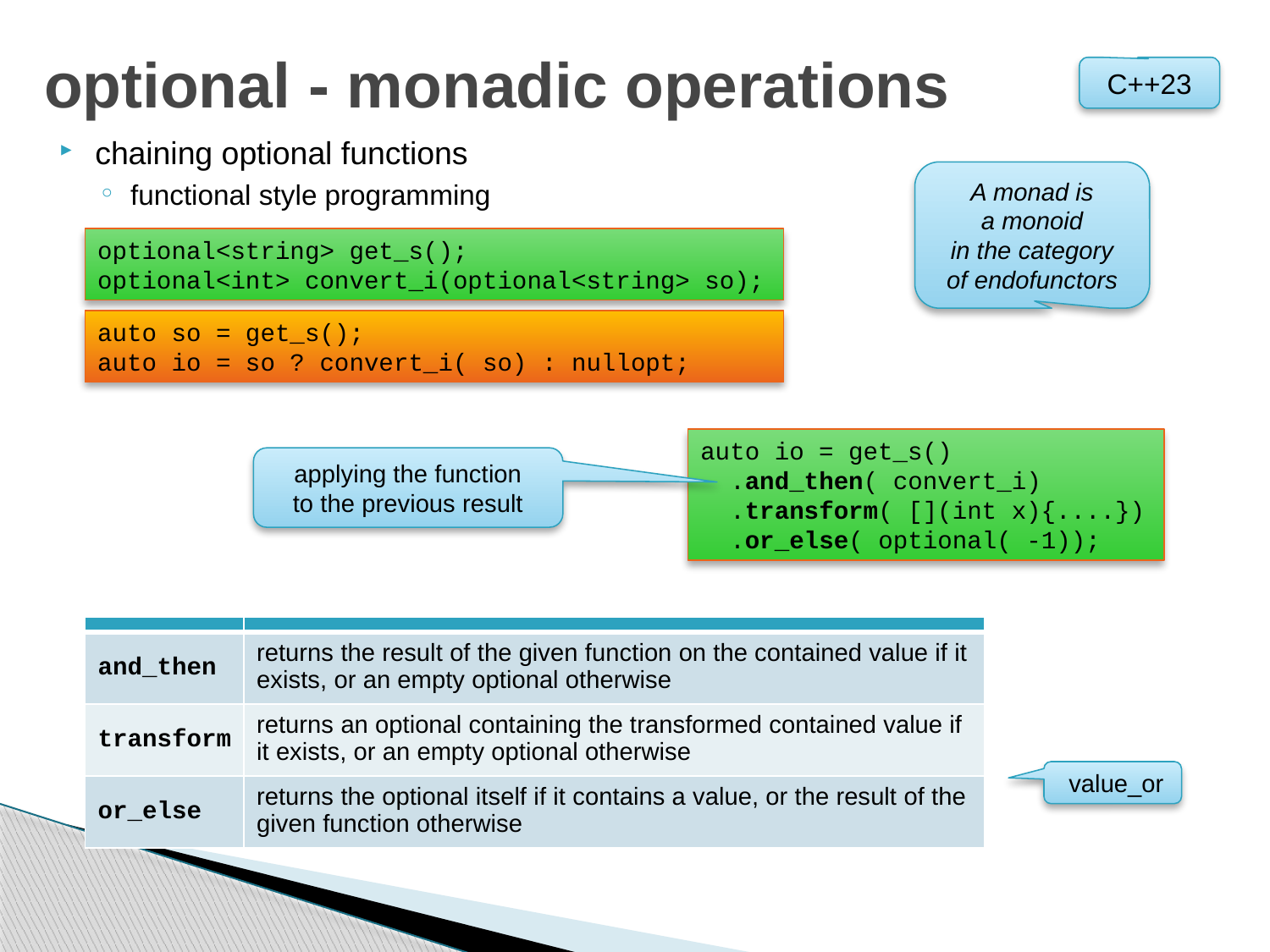

# optional - monadic operations
C++23
chaining optional functions
functional style programming
A monad is
a monoid
in the category
of endofunctors
optional<string> get_s();
optional<int> convert_i(optional<string> so);
auto so = get_s();
auto io = so ? convert_i( so) : nullopt;
auto io = get_s()
  .and_then( convert_i)
  .transform( [](int x){....})
  .or_else( optional( -1));
applying the function
to the previous result
|  |  |
| --- | --- |
| and\_then | returns the result of the given function on the contained value if it exists, or an empty optional otherwise |
| transform | returns an optional containing the transformed contained value if it exists, or an empty optional otherwise |
| or\_else | returns the optional itself if it contains a value, or the result of the given function otherwise |
 value_or